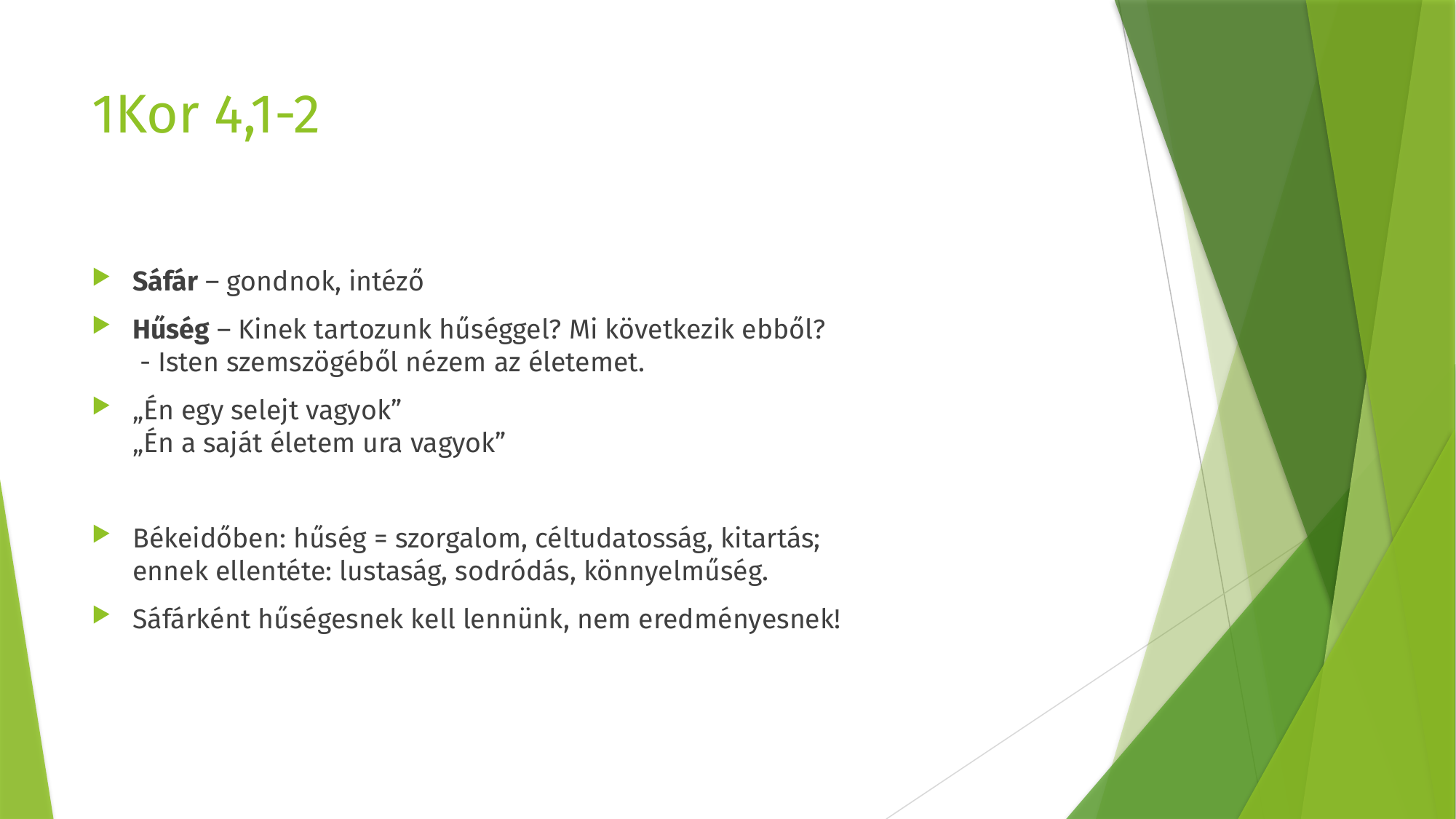

# 1Kor 4,1-2
Sáfár – gondnok, intéző
Hűség – Kinek tartozunk hűséggel? Mi következik ebből?
 - Isten szemszögéből nézem az életemet.
„Én egy selejt vagyok”
„Én a saját életem ura vagyok”

Békeidőben: hűség = szorgalom, céltudatosság, kitartás;
ennek ellentéte: lustaság, sodródás, könnyelműség.
Sáfárként hűségesnek kell lennünk, nem eredményesnek!